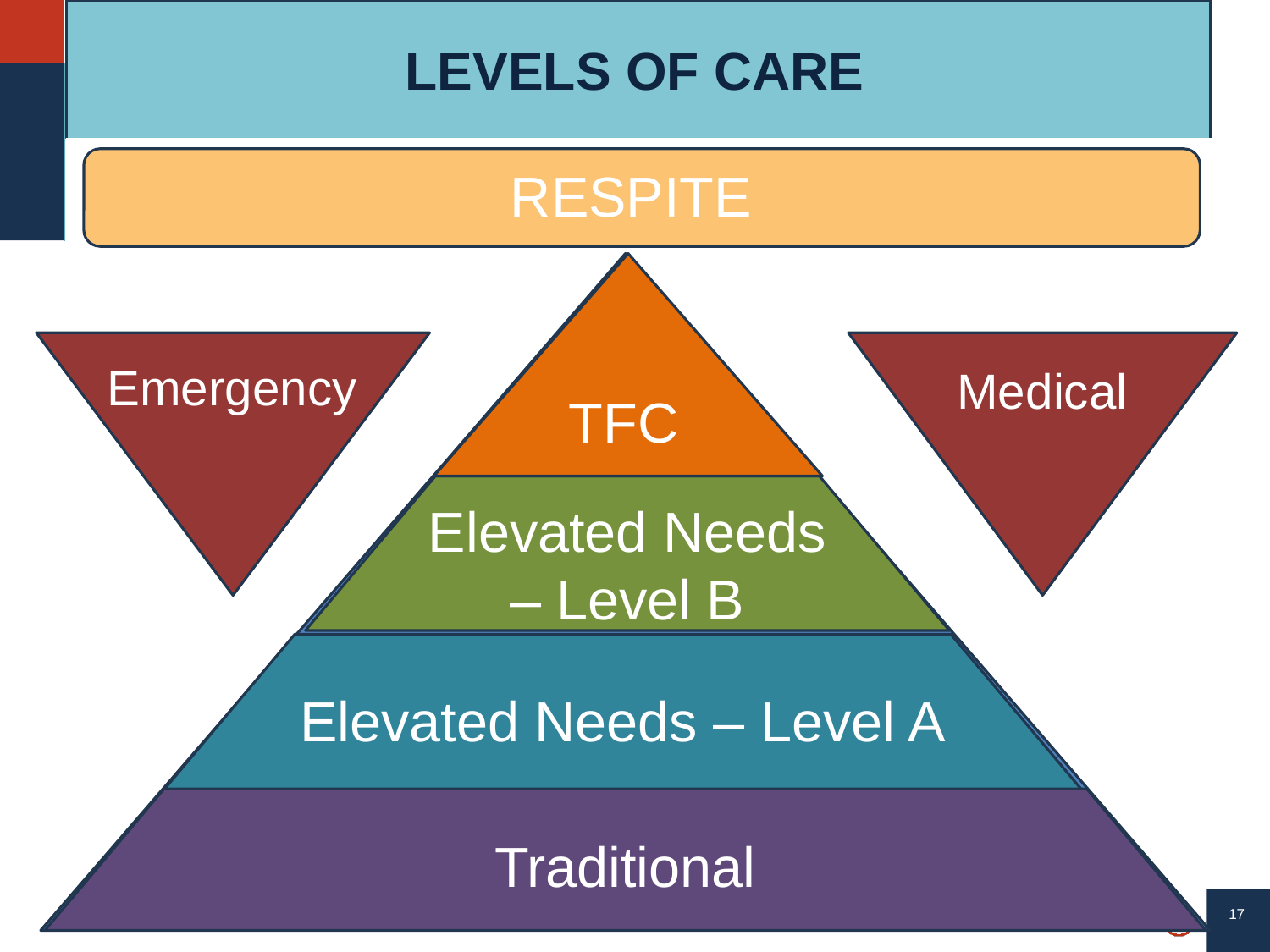

# LEVELS OF CARE
RESPITE

T
TFC

Emergency
Medical
Elevated Needs – Level B
Elevated Needs – Level A
Traditional
17